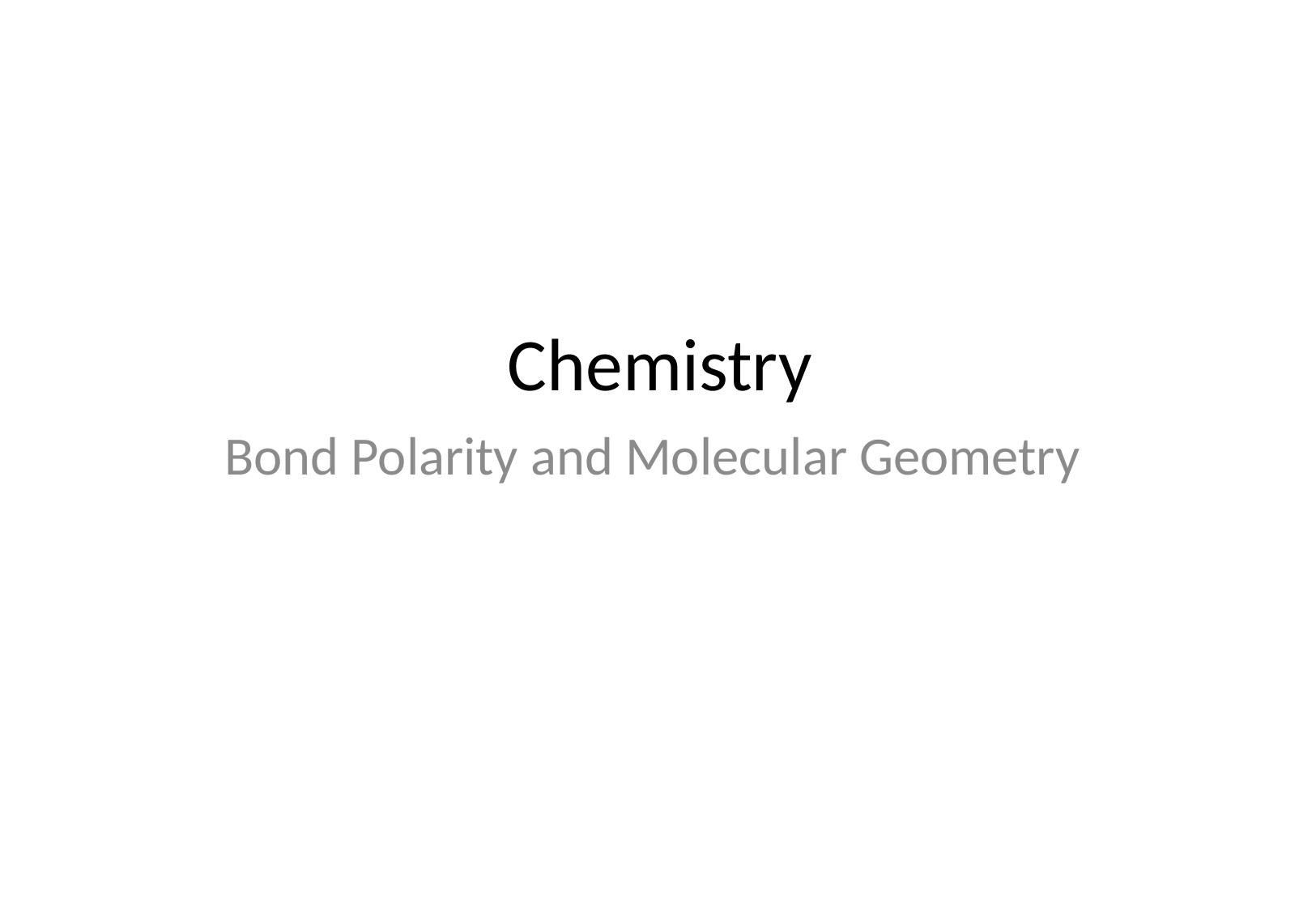

# Chemistry
Bond Polarity and Molecular Geometry